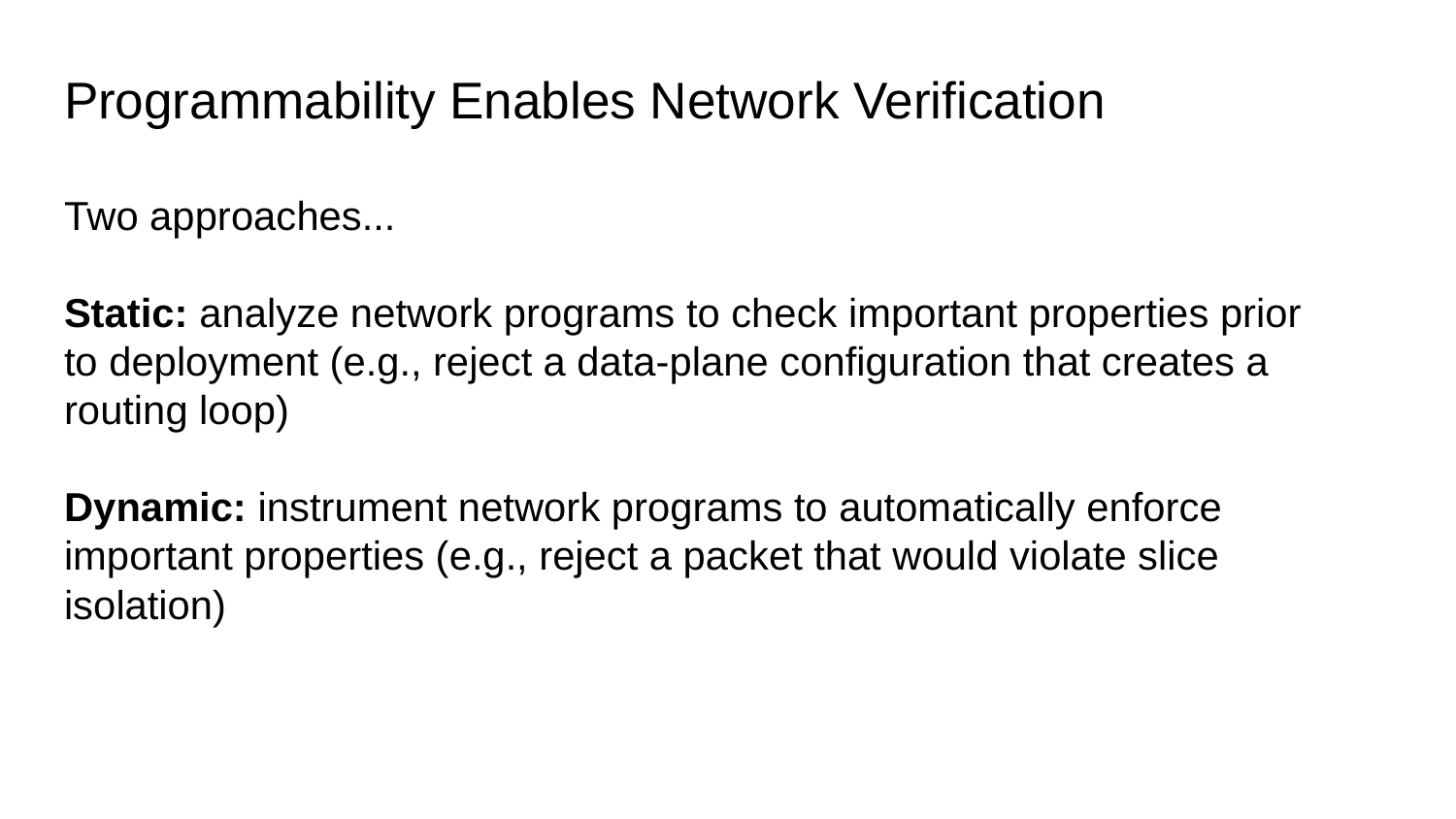

# Programmability Enables Network Verification
Two approaches...

Static: analyze network programs to check important properties prior to deployment (e.g., reject a data-plane configuration that creates a routing loop)

Dynamic: instrument network programs to automatically enforce important properties (e.g., reject a packet that would violate slice isolation)